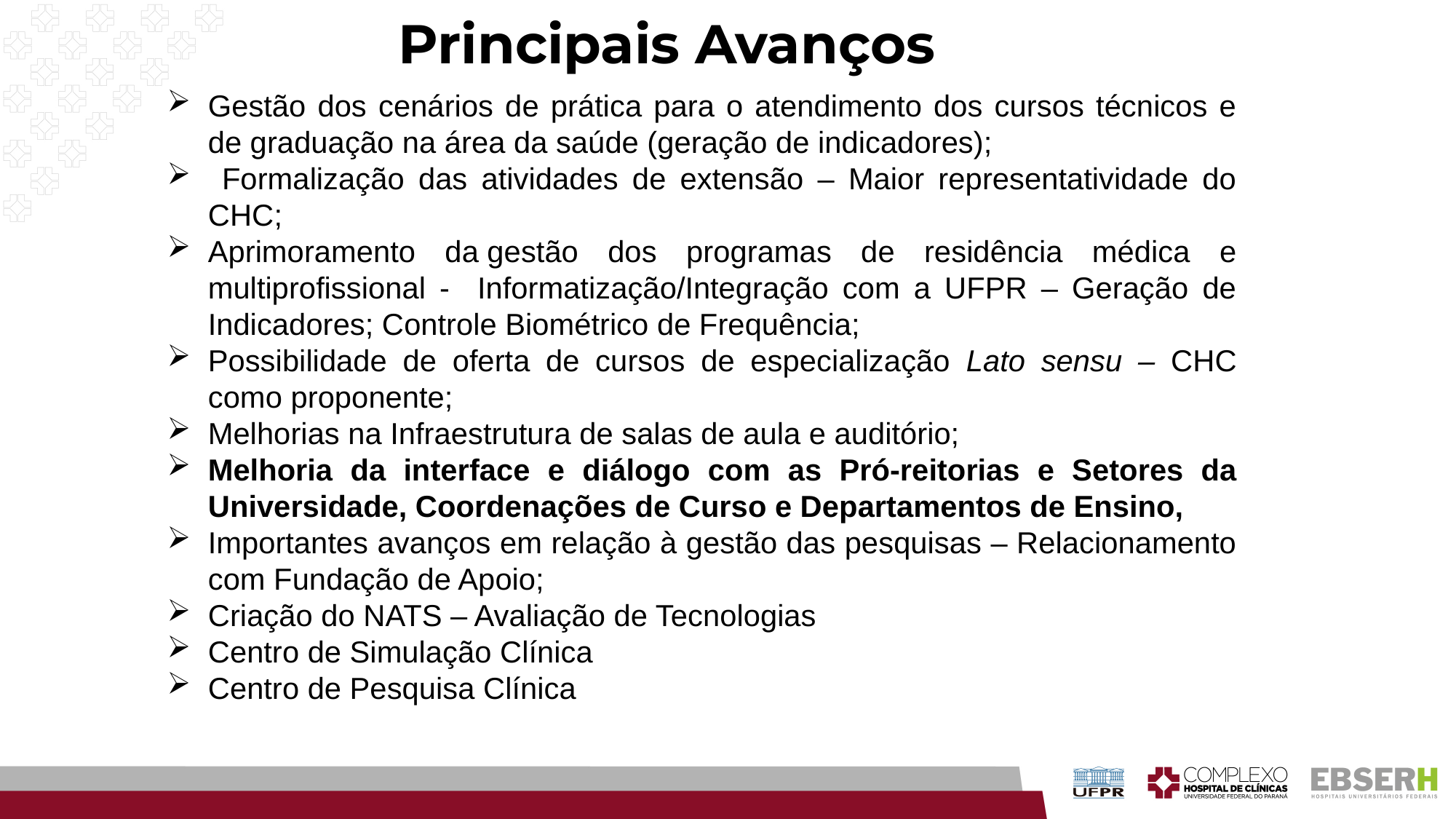

# Principais Avanços
Gestão dos cenários de prática para o atendimento dos cursos técnicos e de graduação na área da saúde (geração de indicadores);
 Formalização das atividades de extensão – Maior representatividade do CHC;
Aprimoramento da gestão dos programas de residência médica e multiprofissional -  Informatização/Integração com a UFPR – Geração de Indicadores; Controle Biométrico de Frequência;
Possibilidade de oferta de cursos de especialização Lato sensu – CHC como proponente;
Melhorias na Infraestrutura de salas de aula e auditório;
Melhoria da interface e diálogo com as Pró-reitorias e Setores da Universidade, Coordenações de Curso e Departamentos de Ensino,
Importantes avanços em relação à gestão das pesquisas – Relacionamento com Fundação de Apoio;
Criação do NATS – Avaliação de Tecnologias
Centro de Simulação Clínica
Centro de Pesquisa Clínica